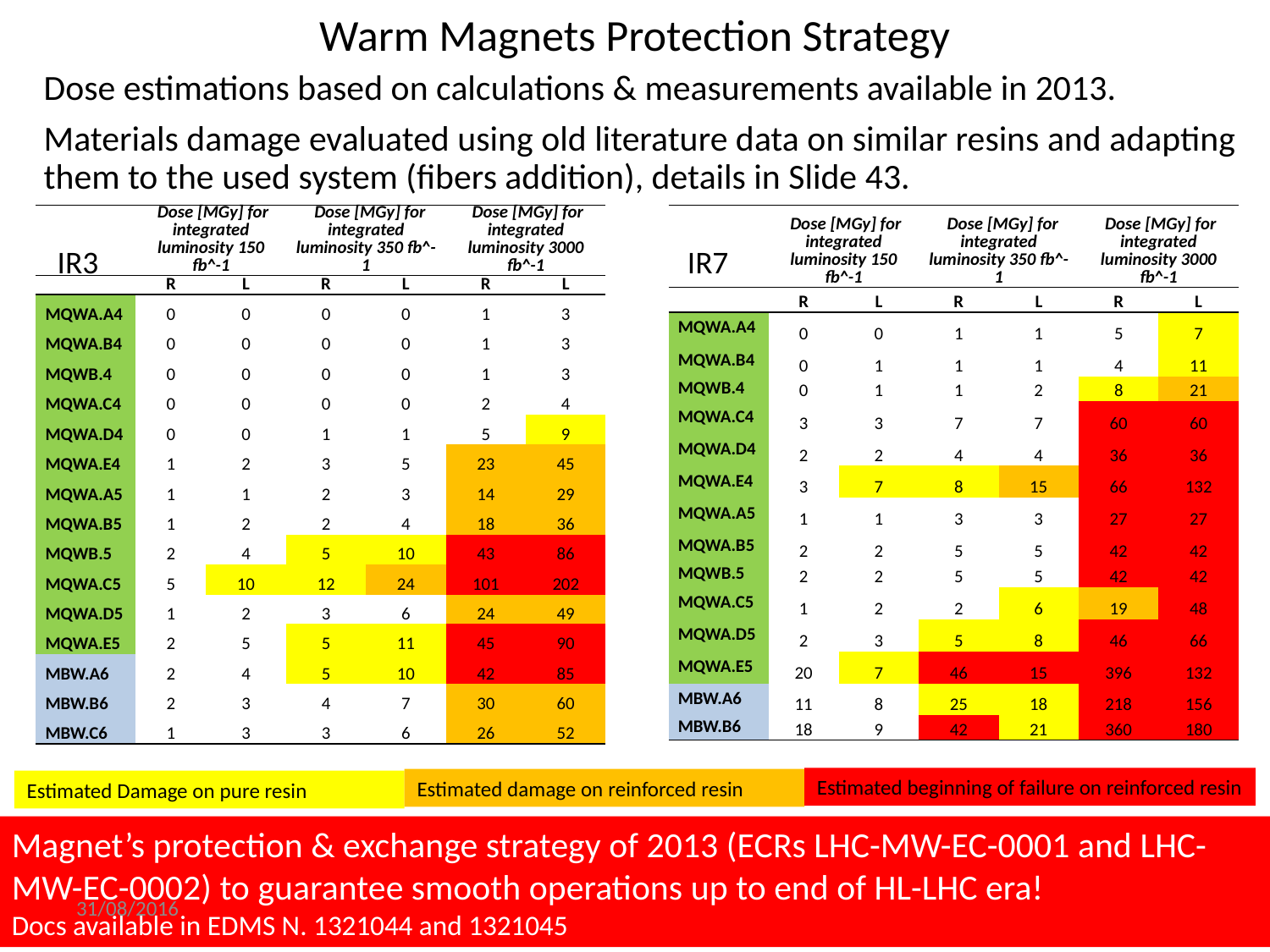

# Warm Magnets Protection Strategy
Dose estimations based on calculations & measurements available in 2013.
Materials damage evaluated using old literature data on similar resins and adapting them to the used system (fibers addition), details in Slide 43.
|  | Dose [MGy] for integrated luminosity 150 fb^-1 |  | Dose [MGy] for integrated luminosity 350 fb^-1 |  | Dose [MGy] for integrated luminosity 3000 fb^-1 |  |
| --- | --- | --- | --- | --- | --- | --- |
|  | R | L | R | L | R | L |
| MQWA.A4 | 0 | 0 | 0 | 0 | 1 | 3 |
| MQWA.B4 | 0 | 0 | 0 | 0 | 1 | 3 |
| MQWB.4 | 0 | 0 | 0 | 0 | 1 | 3 |
| MQWA.C4 | 0 | 0 | 0 | 0 | 2 | 4 |
| MQWA.D4 | 0 | 0 | 1 | 1 | 5 | 9 |
| MQWA.E4 | 1 | 2 | 3 | 5 | 23 | 45 |
| MQWA.A5 | 1 | 1 | 2 | 3 | 14 | 29 |
| MQWA.B5 | 1 | 2 | 2 | 4 | 18 | 36 |
| MQWB.5 | 2 | 4 | 5 | 10 | 43 | 86 |
| MQWA.C5 | 5 | 10 | 12 | 24 | 101 | 202 |
| MQWA.D5 | 1 | 2 | 3 | 6 | 24 | 49 |
| MQWA.E5 | 2 | 5 | 5 | 11 | 45 | 90 |
| MBW.A6 | 2 | 4 | 5 | 10 | 42 | 85 |
| MBW.B6 | 2 | 3 | 4 | 7 | 30 | 60 |
| MBW.C6 | 1 | 3 | 3 | 6 | 26 | 52 |
|  | Dose [MGy] for integrated luminosity 150 fb^-1 |  | Dose [MGy] for integrated luminosity 350 fb^-1 |  | Dose [MGy] for integrated luminosity 3000 fb^-1 |  |
| --- | --- | --- | --- | --- | --- | --- |
|  | R | L | R | L | R | L |
| MQWA.A4 | 0 | 0 | 1 | 1 | 5 | 7 |
| MQWA.B4 | 0 | 1 | 1 | 1 | 4 | 11 |
| MQWB.4 | 0 | 1 | 1 | 2 | 8 | 21 |
| MQWA.C4 | 3 | 3 | 7 | 7 | 60 | 60 |
| MQWA.D4 | 2 | 2 | 4 | 4 | 36 | 36 |
| MQWA.E4 | 3 | 7 | 8 | 15 | 66 | 132 |
| MQWA.A5 | 1 | 1 | 3 | 3 | 27 | 27 |
| MQWA.B5 | 2 | 2 | 5 | 5 | 42 | 42 |
| MQWB.5 | 2 | 2 | 5 | 5 | 42 | 42 |
| MQWA.C5 | 1 | 2 | 2 | 6 | 19 | 48 |
| MQWA.D5 | 2 | 3 | 5 | 8 | 46 | 66 |
| MQWA.E5 | 20 | 7 | 46 | 15 | 396 | 132 |
| MBW.A6 | 11 | 8 | 25 | 18 | 218 | 156 |
| MBW.B6 | 18 | 9 | 42 | 21 | 360 | 180 |
IR3
IR7
Estimated beginning of failure on reinforced resin
Estimated damage on reinforced resin
Estimated Damage on pure resin
Magnet’s protection & exchange strategy of 2013 (ECRs LHC-MW-EC-0001 and LHC-MW-EC-0002) to guarantee smooth operations up to end of HL-LHC era!
Docs available in EDMS N. 1321044 and 1321045
31/08/2016
27